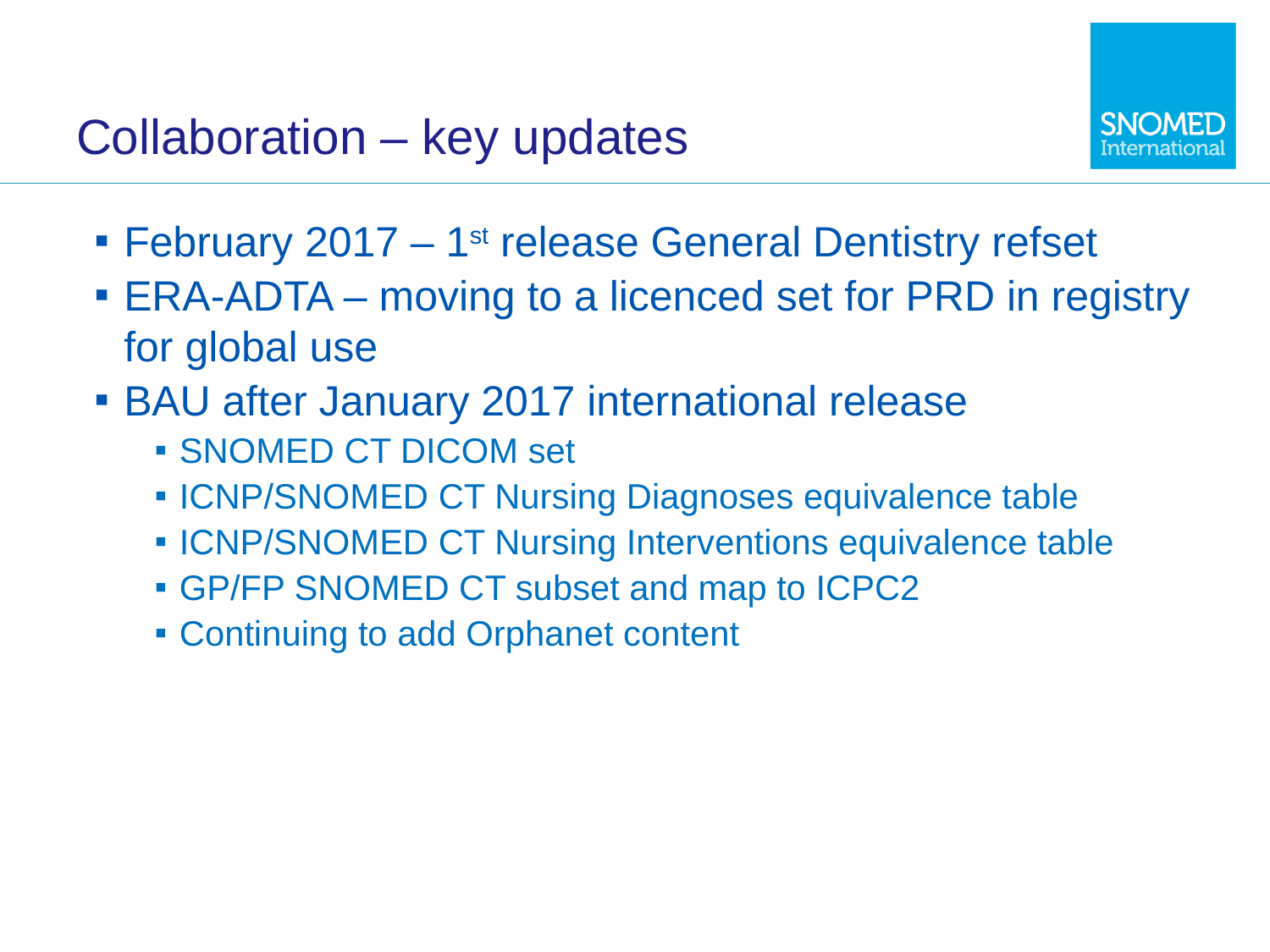

# Collaboration – key updates
February 2017 – 1st release General Dentistry refset
ERA-ADTA – moving to a licenced set for PRD in registry for global use
BAU after January 2017 international release
SNOMED CT DICOM set
ICNP/SNOMED CT Nursing Diagnoses equivalence table
ICNP/SNOMED CT Nursing Interventions equivalence table
GP/FP SNOMED CT subset and map to ICPC2
Continuing to add Orphanet content